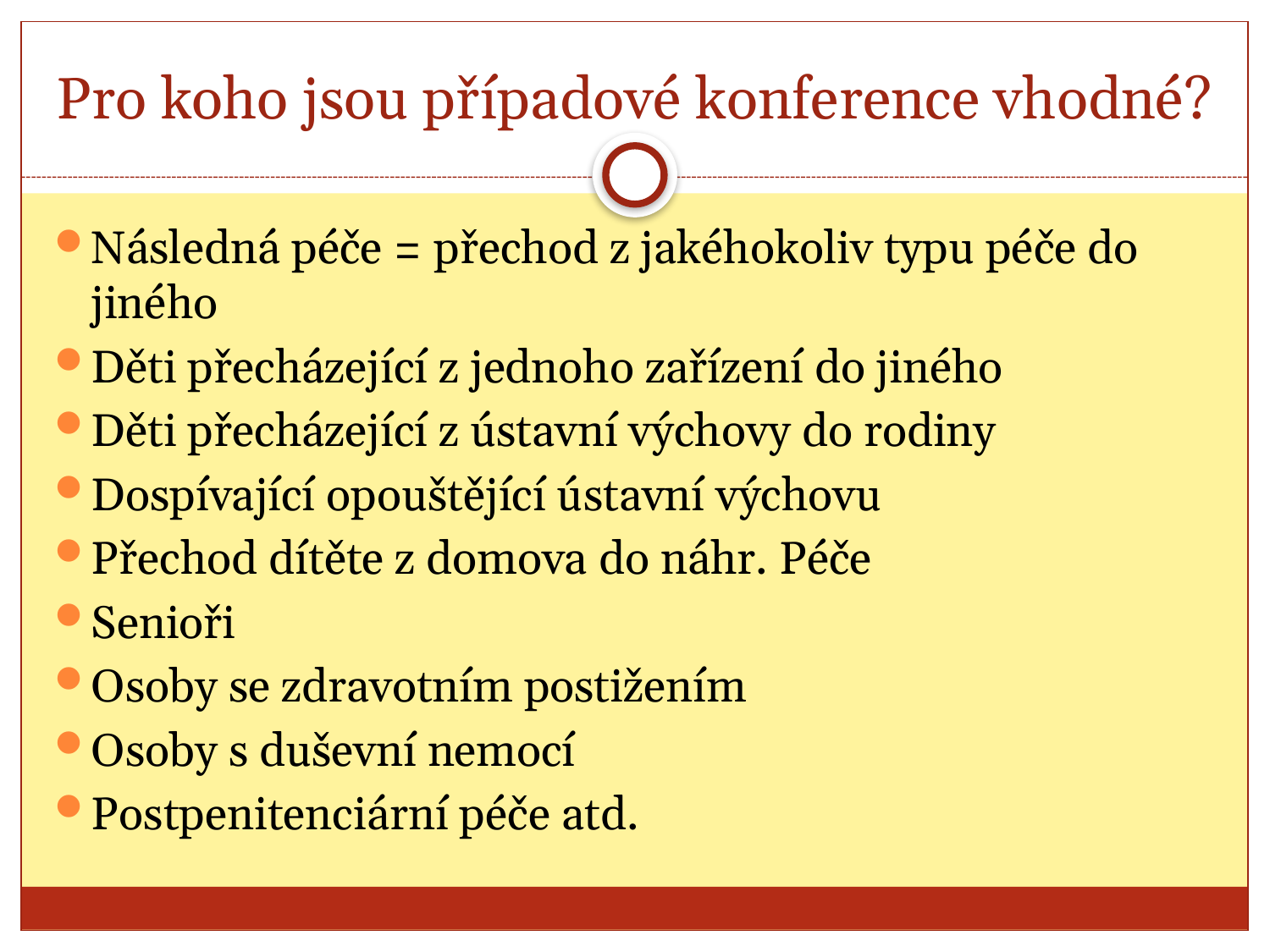

# Pro koho jsou případové konference vhodné?
Následná péče = přechod z jakéhokoliv typu péče do jiného
Děti přecházející z jednoho zařízení do jiného
Děti přecházející z ústavní výchovy do rodiny
Dospívající opouštějící ústavní výchovu
Přechod dítěte z domova do náhr. Péče
Senioři
Osoby se zdravotním postižením
Osoby s duševní nemocí
Postpenitenciární péče atd.